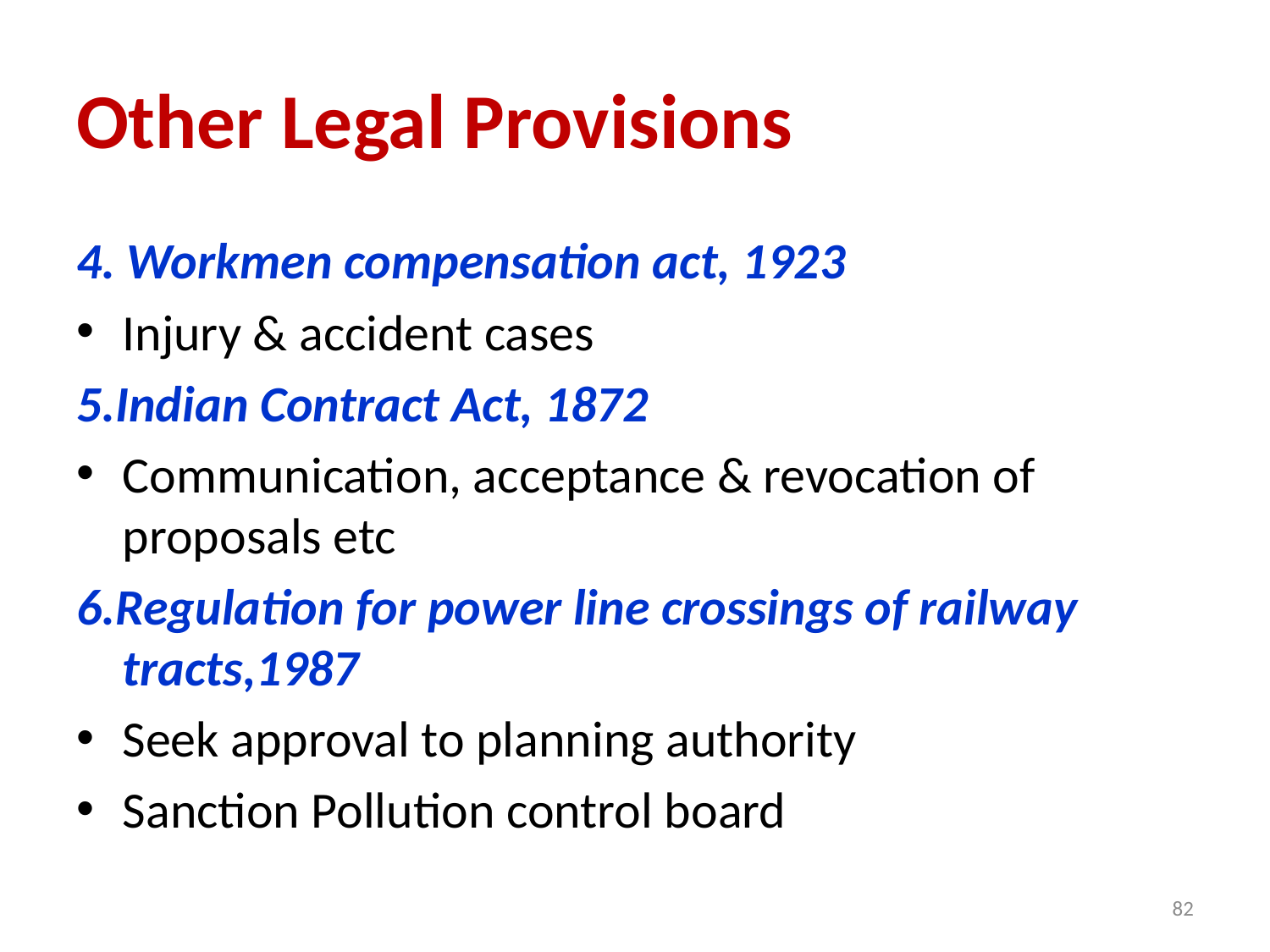

# Other Legal Provisions
4. Workmen compensation act, 1923
Injury & accident cases
5.Indian Contract Act, 1872
Communication, acceptance & revocation of proposals etc
6.Regulation for power line crossings of railway tracts,1987
Seek approval to planning authority
Sanction Pollution control board

82